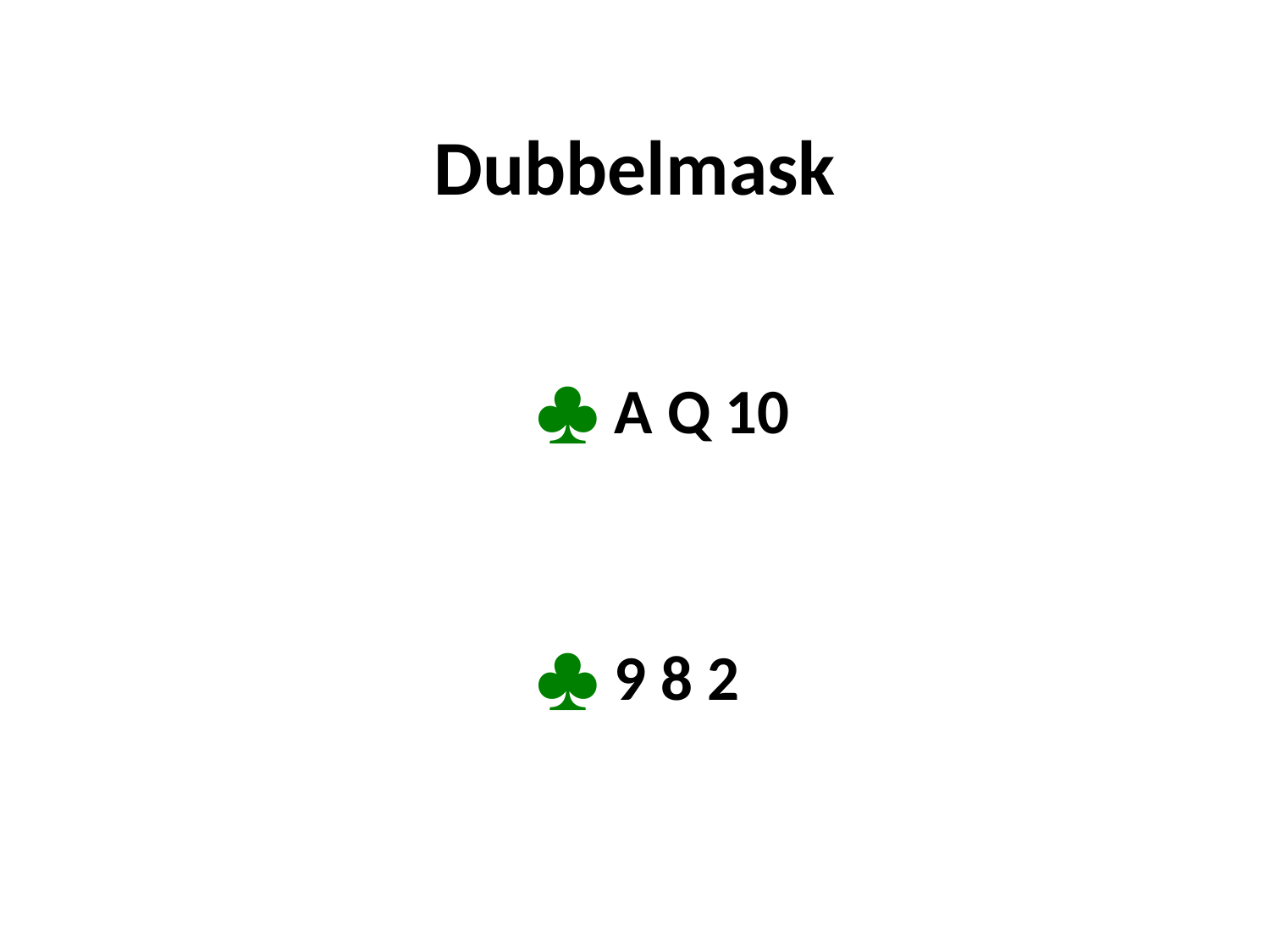

# Dubbelmask

				♣ A Q 10

				♣ 9 8 2